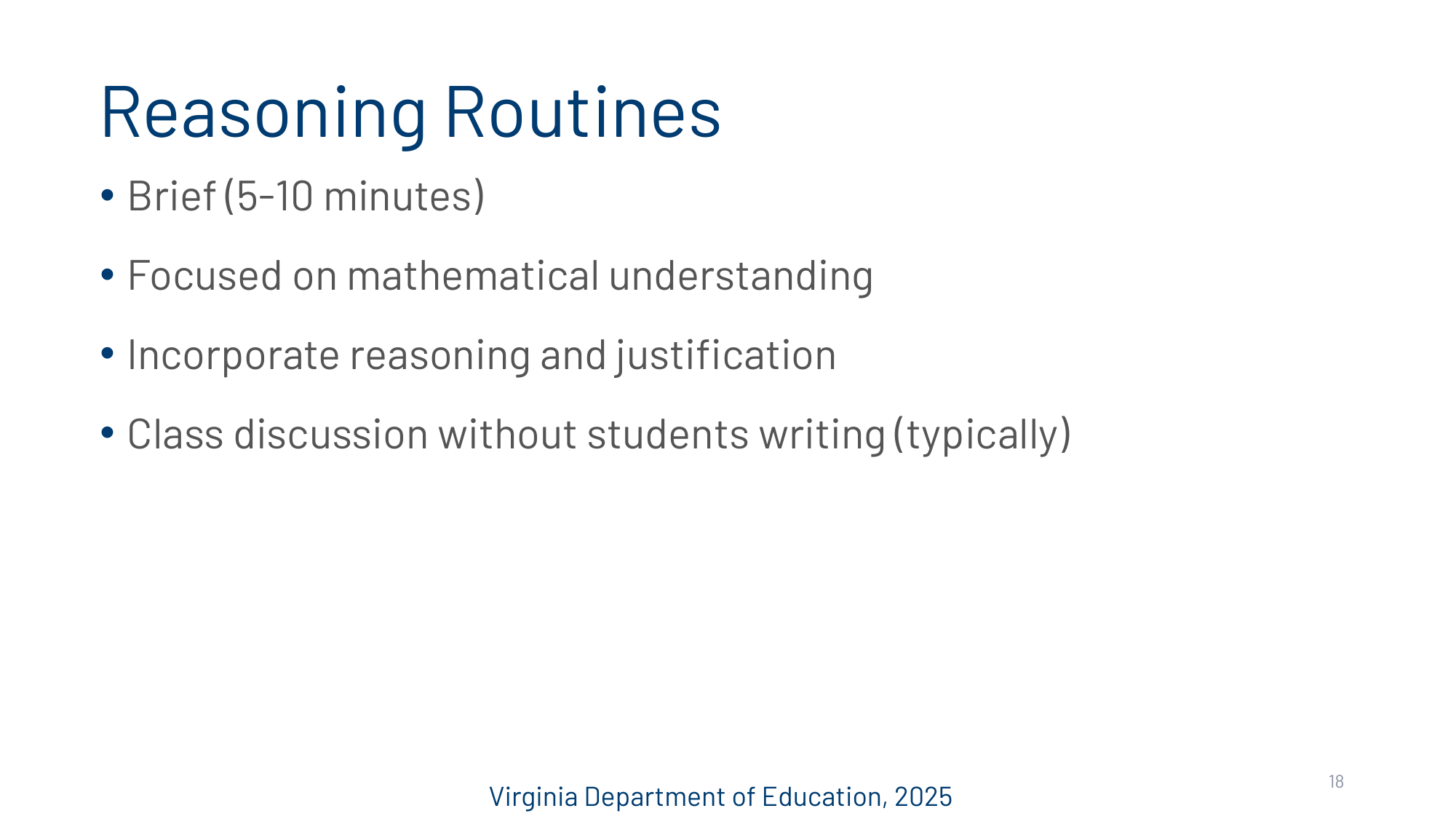

# Reasoning Routines
Brief (5-10 minutes)
Focused on mathematical understanding
Incorporate reasoning and justification
Class discussion without students writing (typically)

18
Virginia Department of Education, 2025